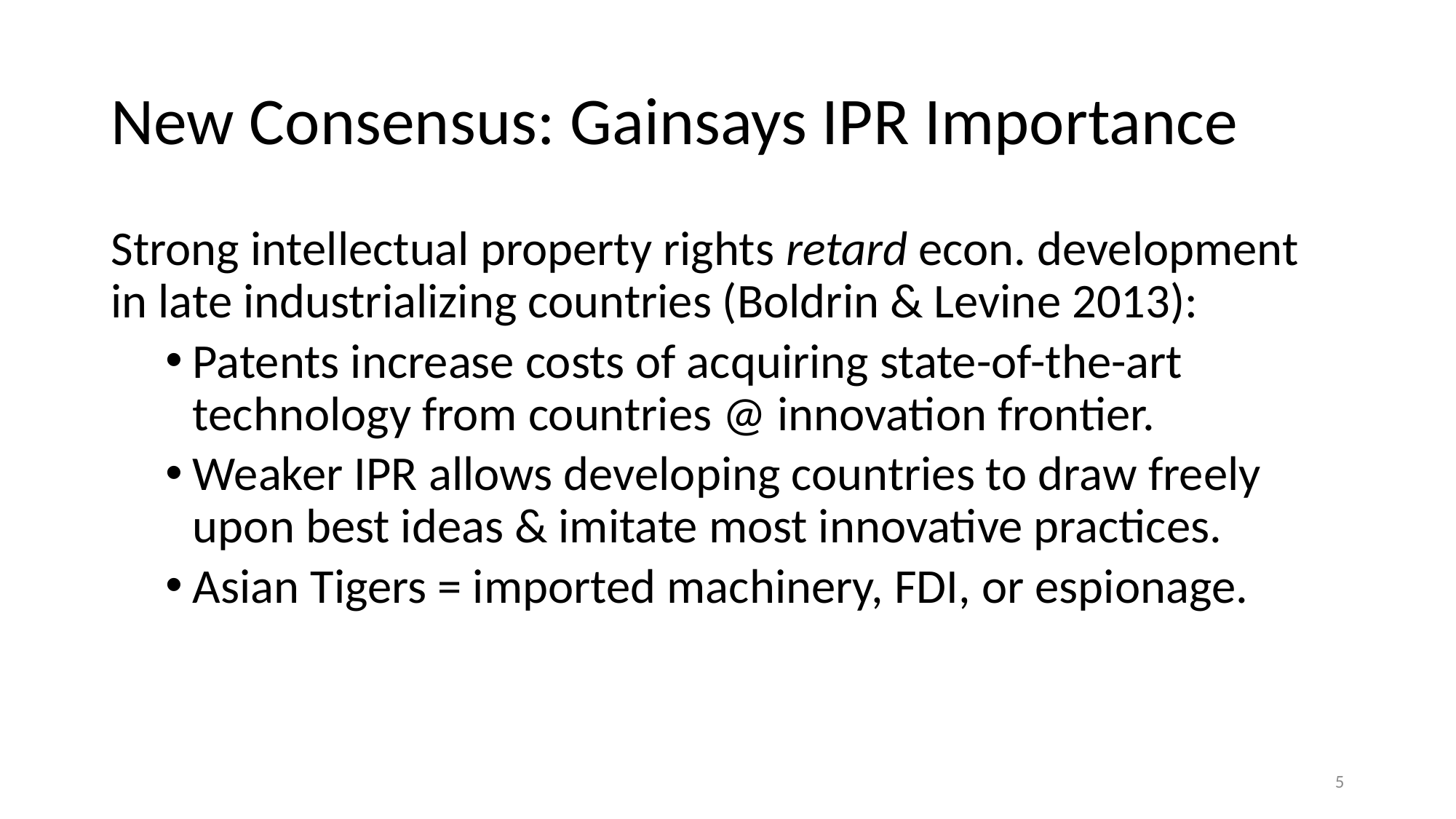

# New Consensus: Gainsays IPR Importance
Strong intellectual property rights retard econ. development in late industrializing countries (Boldrin & Levine 2013):
Patents increase costs of acquiring state-of-the-art technology from countries @ innovation frontier.
Weaker IPR allows developing countries to draw freely upon best ideas & imitate most innovative practices.
Asian Tigers = imported machinery, FDI, or espionage.
5